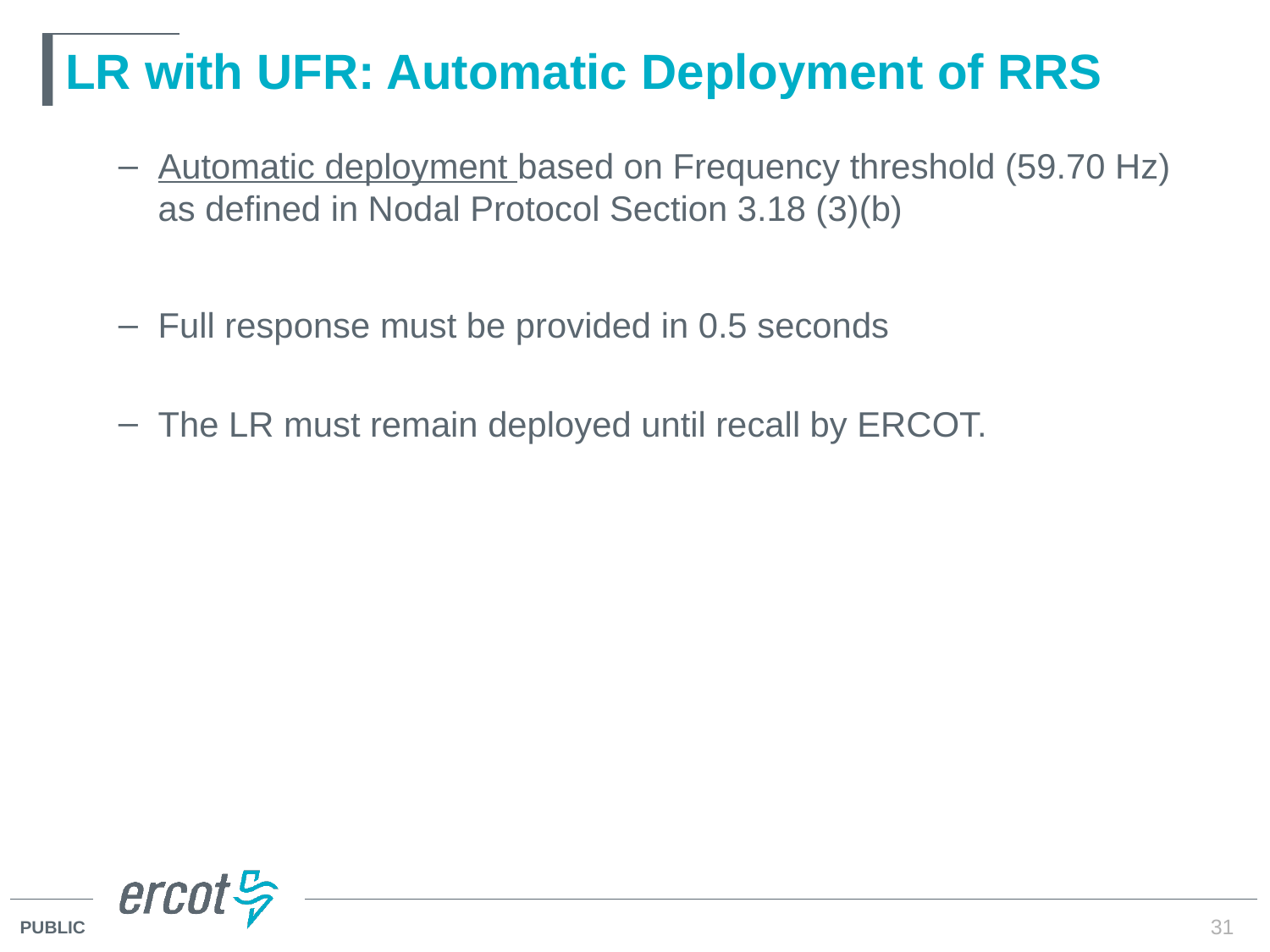

# LR with UFR: Automatic Deployment of RRS
Automatic deployment based on Frequency threshold (59.70 Hz) as defined in Nodal Protocol Section 3.18 (3)(b)

Full response must be provided in 0.5 seconds

The LR must remain deployed until recall by ERCOT.
31